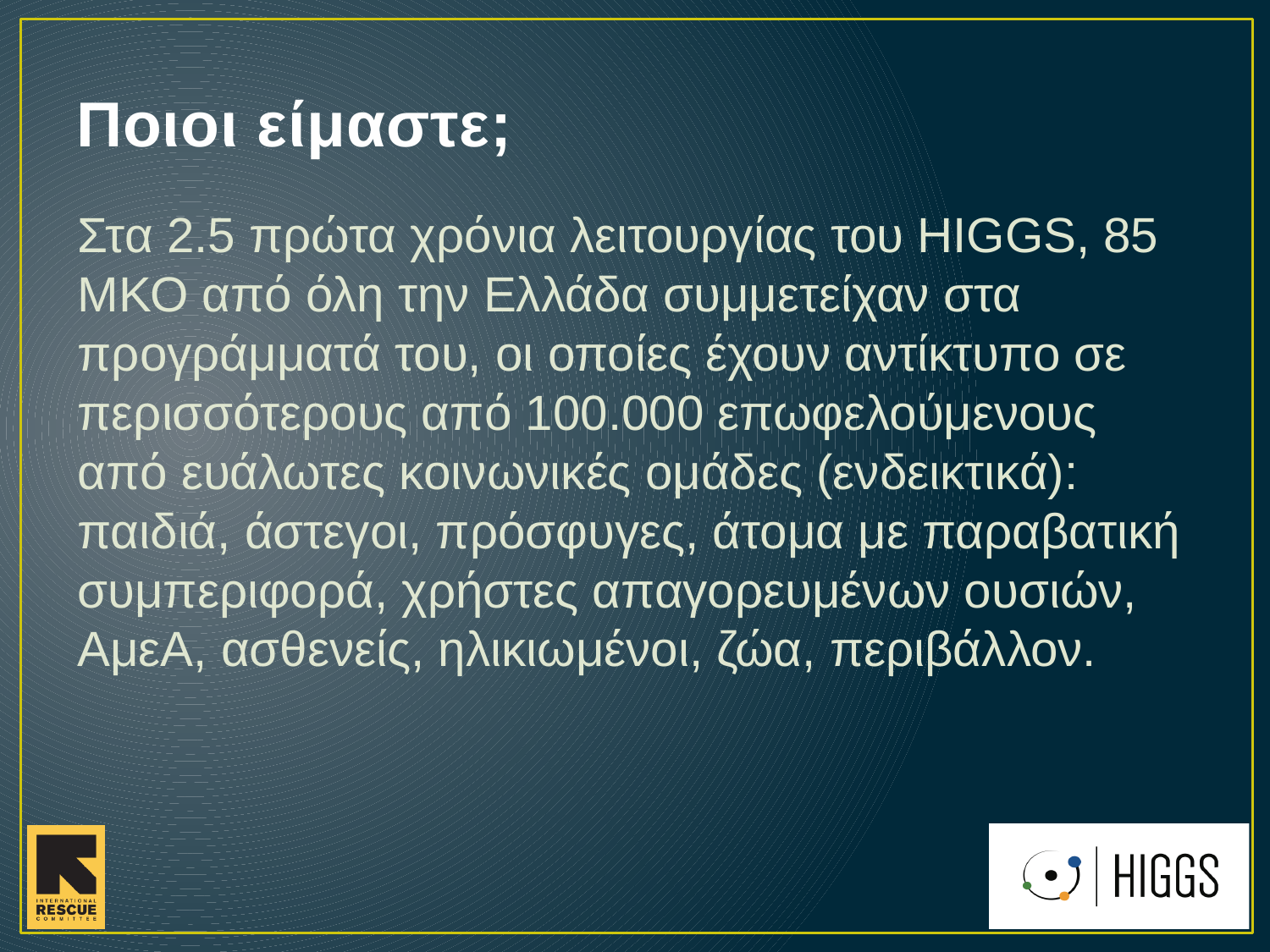

# Ποιοι είμαστε;
Στα 2.5 πρώτα χρόνια λειτουργίας του HIGGS, 85 ΜΚΟ από όλη την Ελλάδα συμμετείχαν στα προγράμματά του, οι οποίες έχουν αντίκτυπο σε περισσότερους από 100.000 επωφελούμενους από ευάλωτες κοινωνικές ομάδες (ενδεικτικά): παιδιά, άστεγοι, πρόσφυγες, άτομα με παραβατική συμπεριφορά, χρήστες απαγορευμένων ουσιών, ΑμεΑ, ασθενείς, ηλικιωμένοι, ζώα, περιβάλλον.